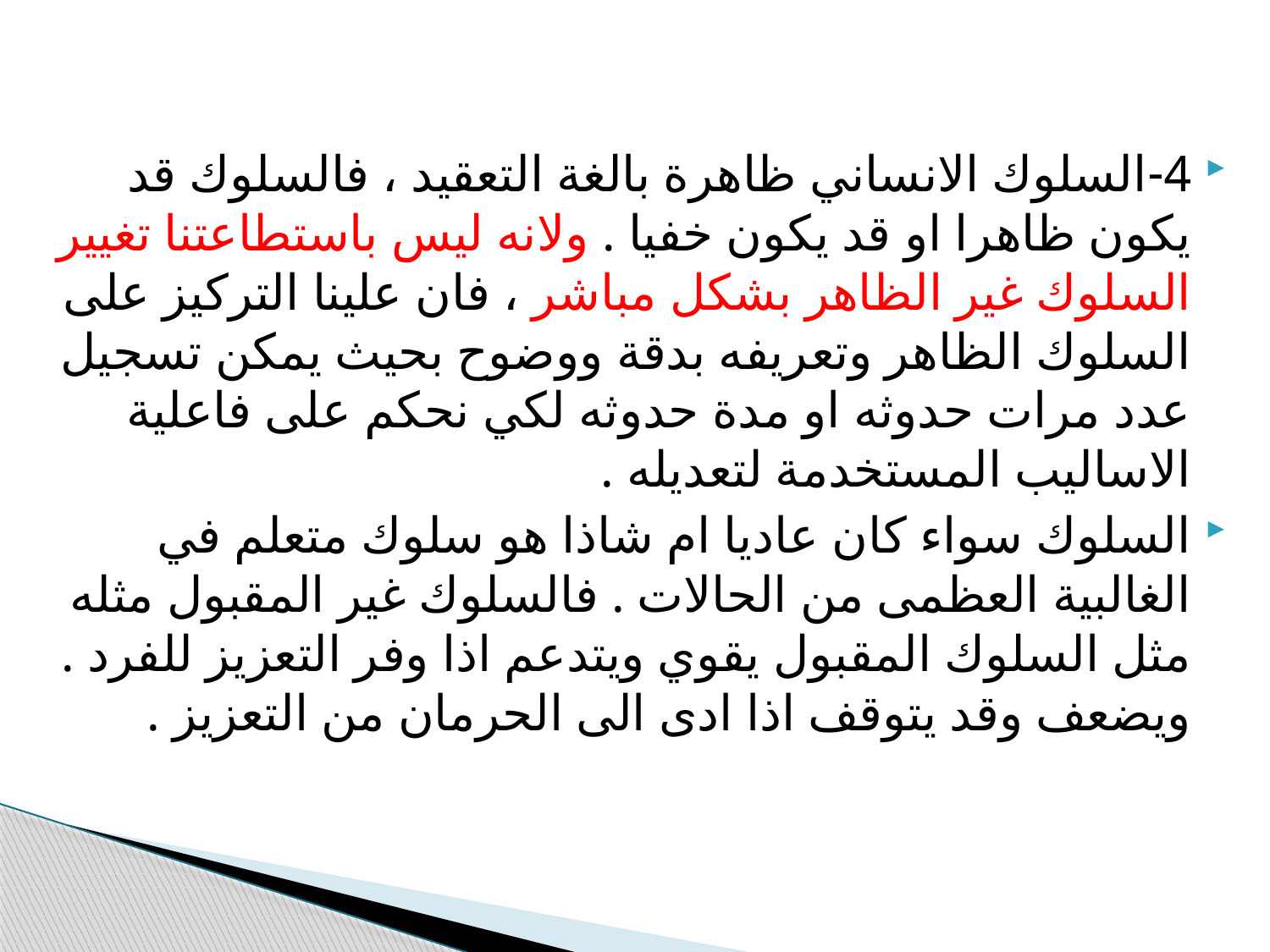

#
4-السلوك الانساني ظاهرة بالغة التعقيد ، فالسلوك قد يكون ظاهرا او قد يكون خفيا . ولانه ليس باستطاعتنا تغيير السلوك غير الظاهر بشكل مباشر ، فان علينا التركيز على السلوك الظاهر وتعريفه بدقة ووضوح بحيث يمكن تسجيل عدد مرات حدوثه او مدة حدوثه لكي نحكم على فاعلية الاساليب المستخدمة لتعديله .
السلوك سواء كان عاديا ام شاذا هو سلوك متعلم في الغالبية العظمى من الحالات . فالسلوك غير المقبول مثله مثل السلوك المقبول يقوي ويتدعم اذا وفر التعزيز للفرد . ويضعف وقد يتوقف اذا ادى الى الحرمان من التعزيز .